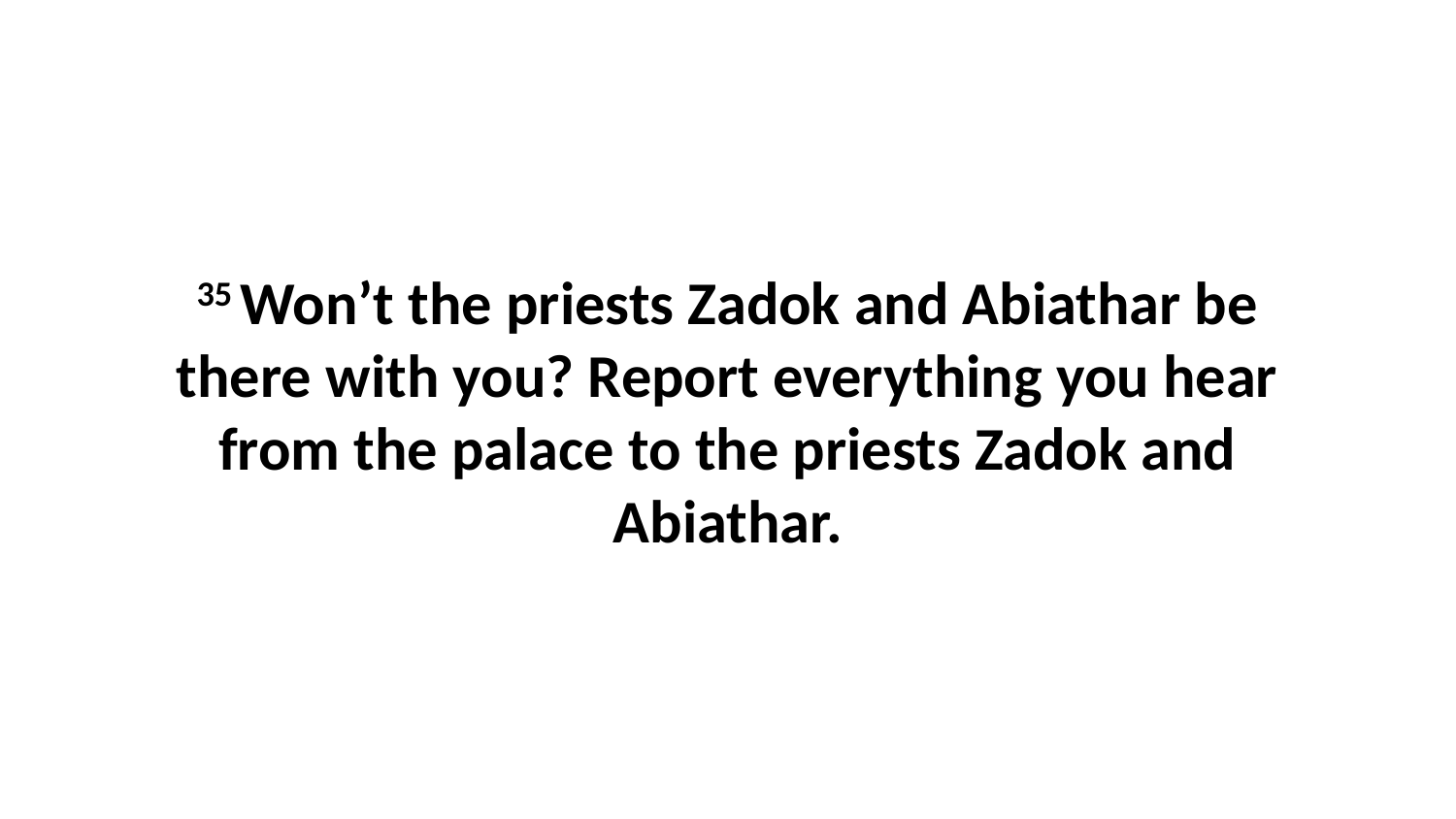

35 Won’t the priests Zadok and Abiathar be there with you? Report everything you hear from the palace to the priests Zadok and Abiathar.